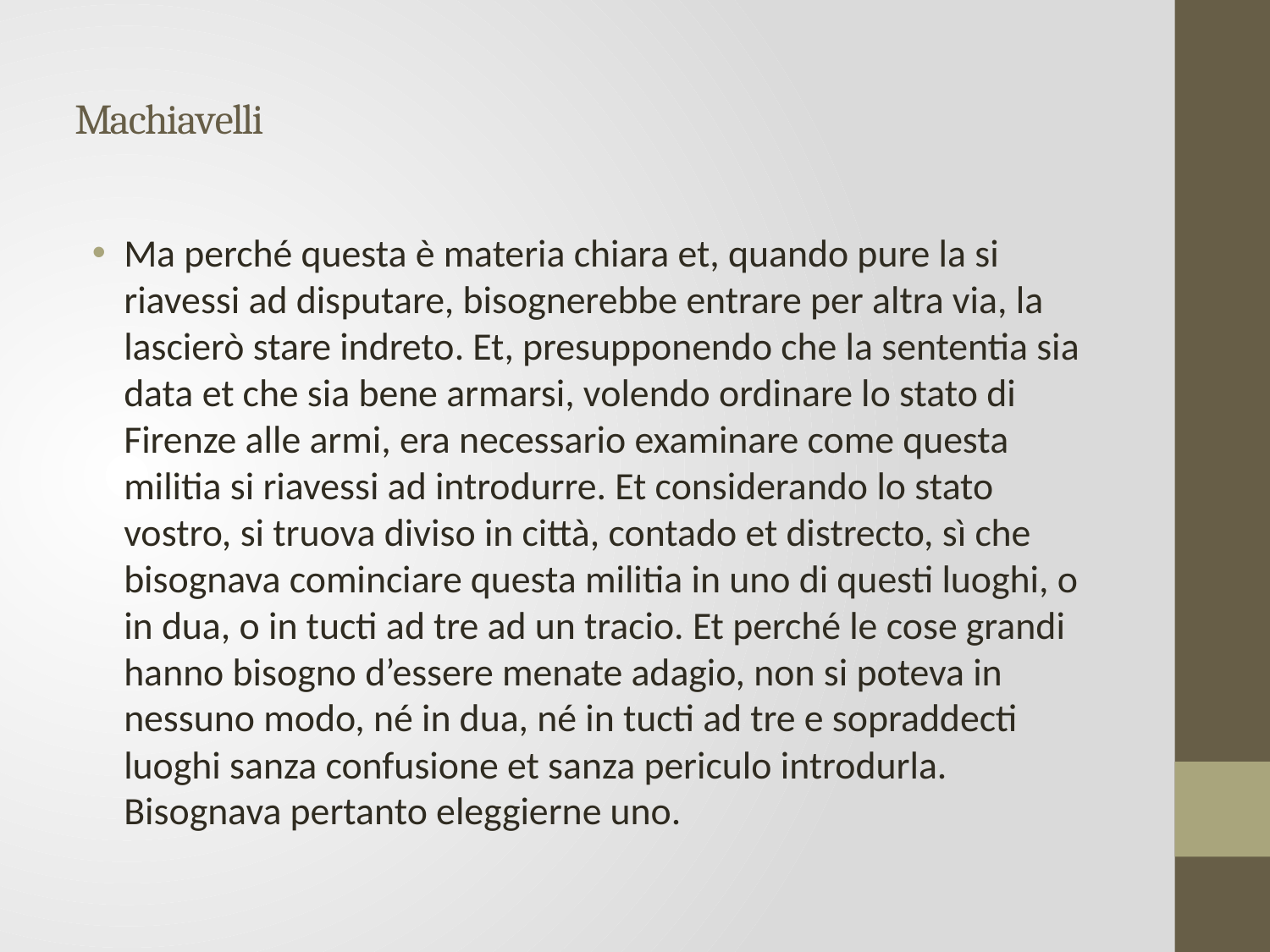

# Machiavelli
Ma perché questa è materia chiara et, quando pure la si riavessi ad disputare, bisognerebbe entrare per altra via, la lascierò stare indreto. Et, presupponendo che la sententia sia data et che sia bene armarsi, volendo ordinare lo stato di Firenze alle armi, era necessario examinare come questa militia si riavessi ad introdurre. Et considerando lo stato vostro, si truova diviso in città, contado et distrecto, sì che bisognava cominciare questa militia in uno di questi luoghi, o in dua, o in tucti ad tre ad un tracio. Et perché le cose grandi hanno bisogno d’essere menate adagio, non si poteva in nessuno modo, né in dua, né in tucti ad tre e sopraddecti luoghi sanza confusione et sanza periculo introdurla. Bisognava pertanto eleggierne uno.